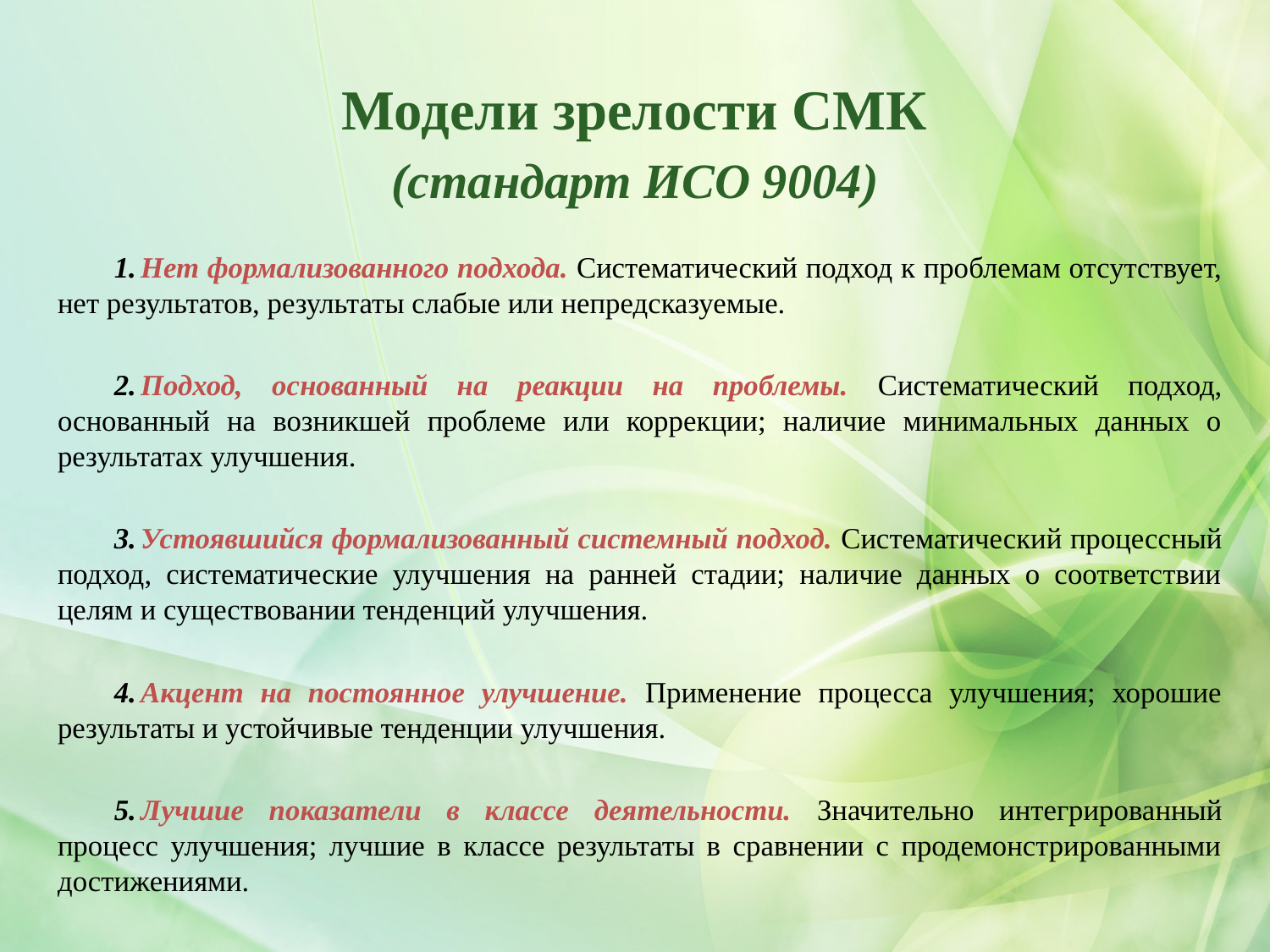

Модели зрелости СМК
(стандарт ИСО 9004)
Нет формализованного подхода. Систематический подход к проблемам отсутствует, нет результатов, результаты слабые или непредсказуемые.

Подход, основанный на реакции на проблемы. Систематический подход, основанный на возникшей проблеме или коррекции; наличие минимальных данных о результатах улучшения.

Устоявшийся формализованный системный подход. Систематический процессный подход, систематические улучшения на ранней стадии; наличие данных о соответствии целям и существовании тенденций улучшения.

Акцент на постоянное улучшение. Применение процесса улучшения; хорошие результаты и устойчивые тенденции улучшения.

Лучшие показатели в классе деятельности. Значительно интегрированный процесс улучшения; лучшие в классе результаты в сравнении с продемонстрированными достижениями.